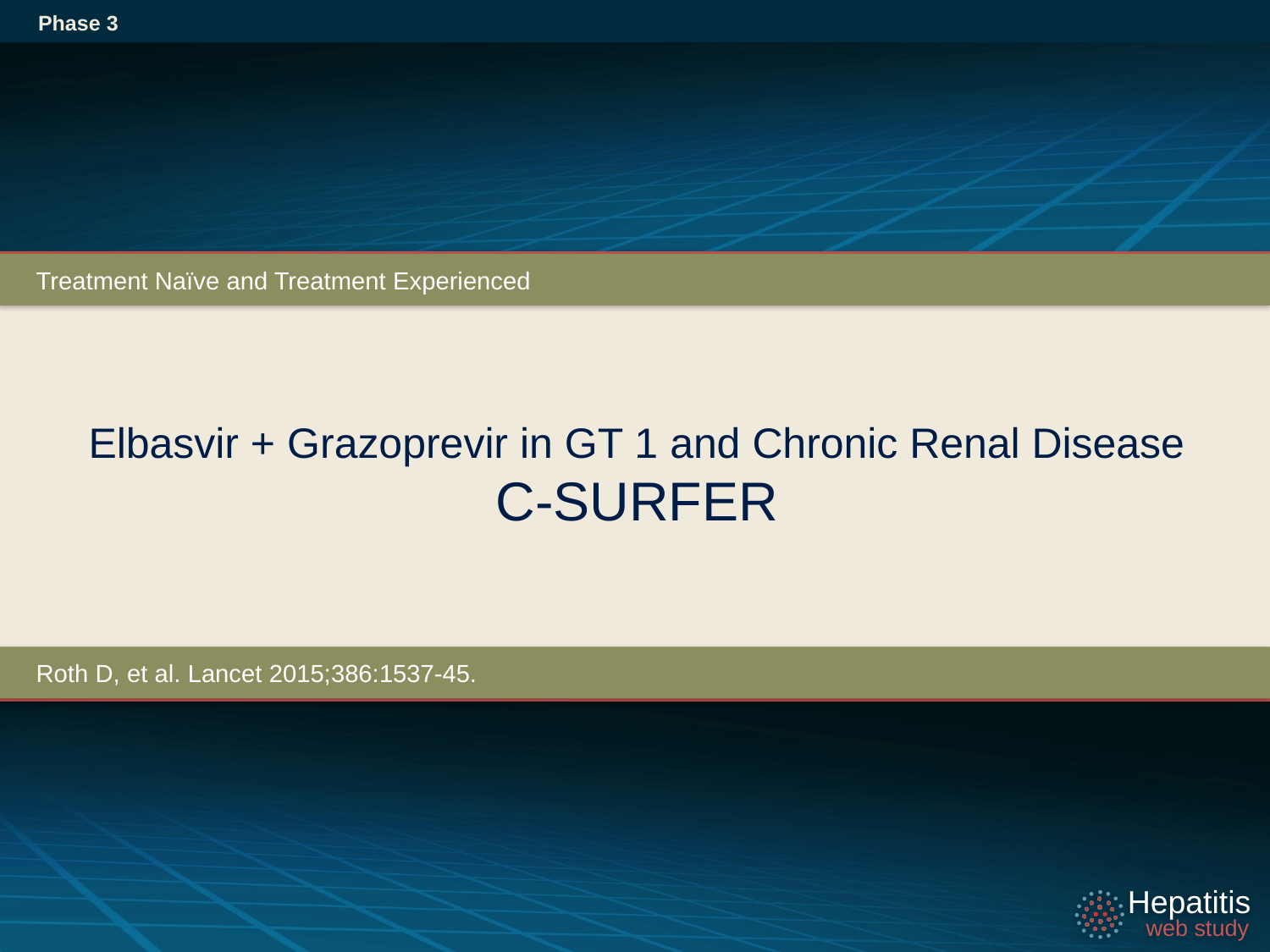

Phase 3
Treatment Naïve and Treatment Experienced
# Elbasvir + Grazoprevir in GT 1 and Chronic Renal Disease C-SURFER
Roth D, et al. Lancet 2015;386:1537-45.